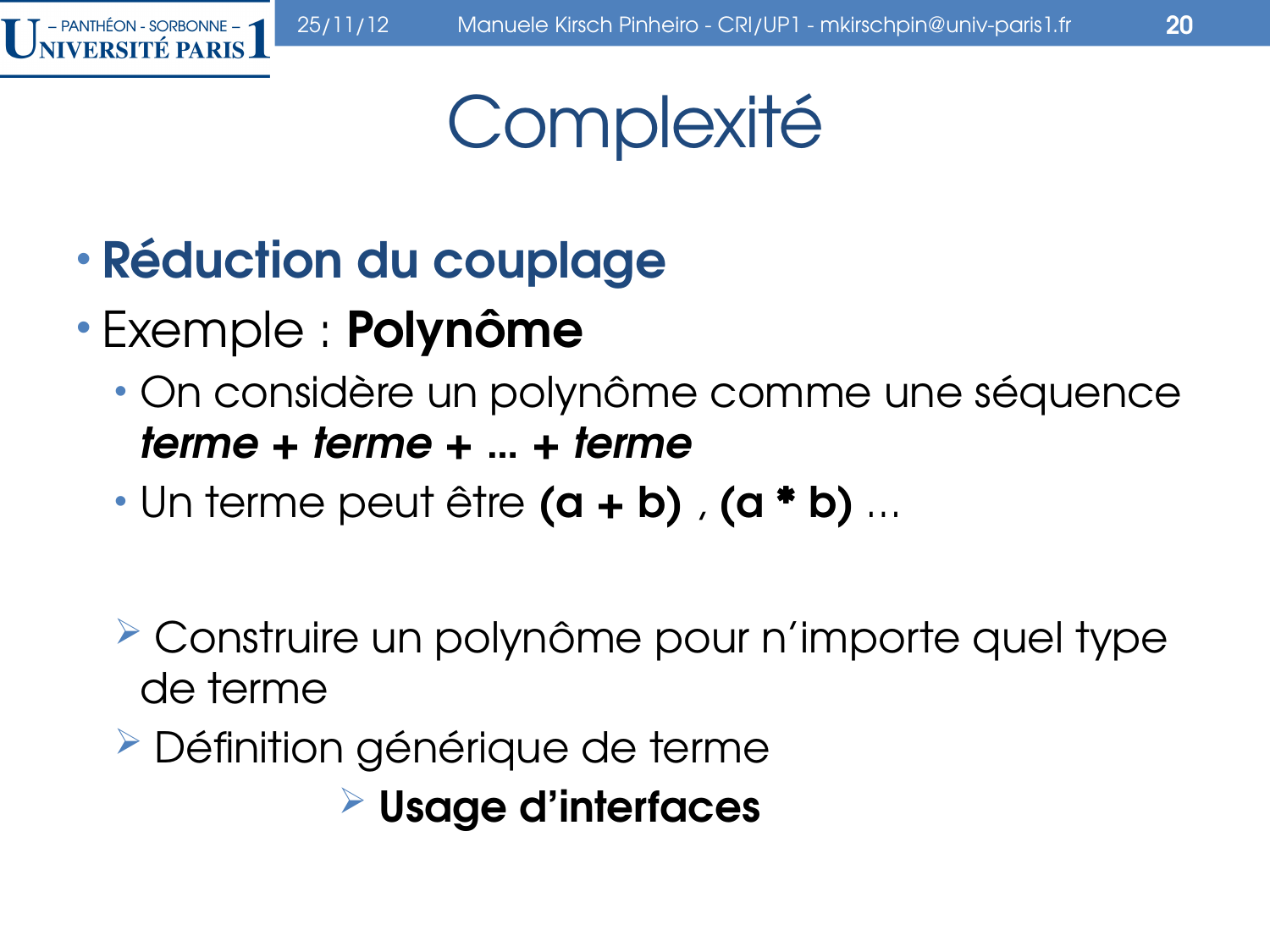

25/11/12
Manuele Kirsch Pinheiro - CRI/UP1 - mkirschpin@univ-paris1.fr
20
# Complexité
Réduction du couplage
Exemple : Polynôme
On considère un polynôme comme une séquence terme + terme + … + terme
Un terme peut être (a + b) , (a * b) …

 Construire un polynôme pour n’importe quel type de terme
 Définition générique de terme
 Usage d’interfaces